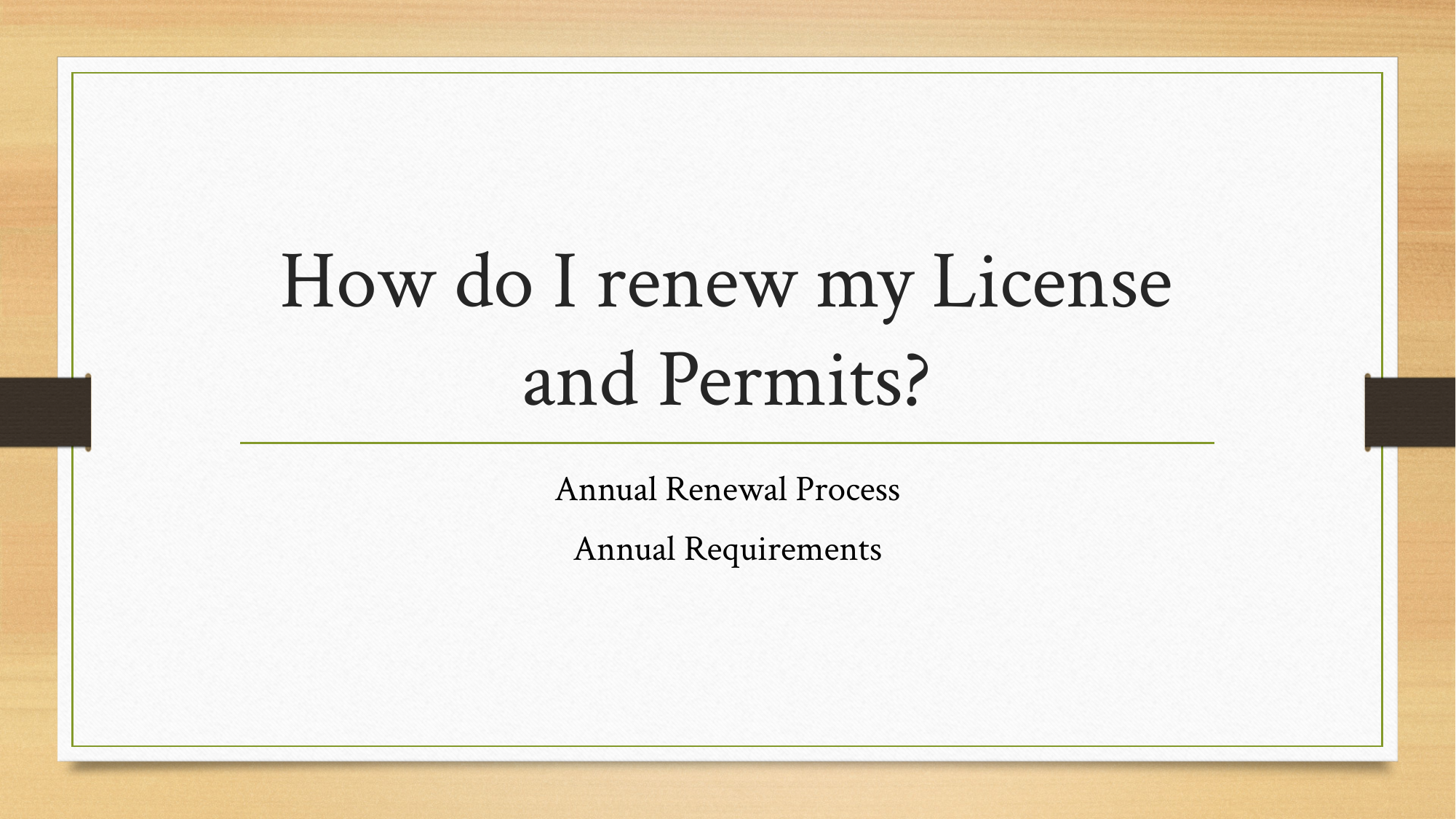

# How do I renew my License and Permits?
Annual Renewal Process
Annual Requirements